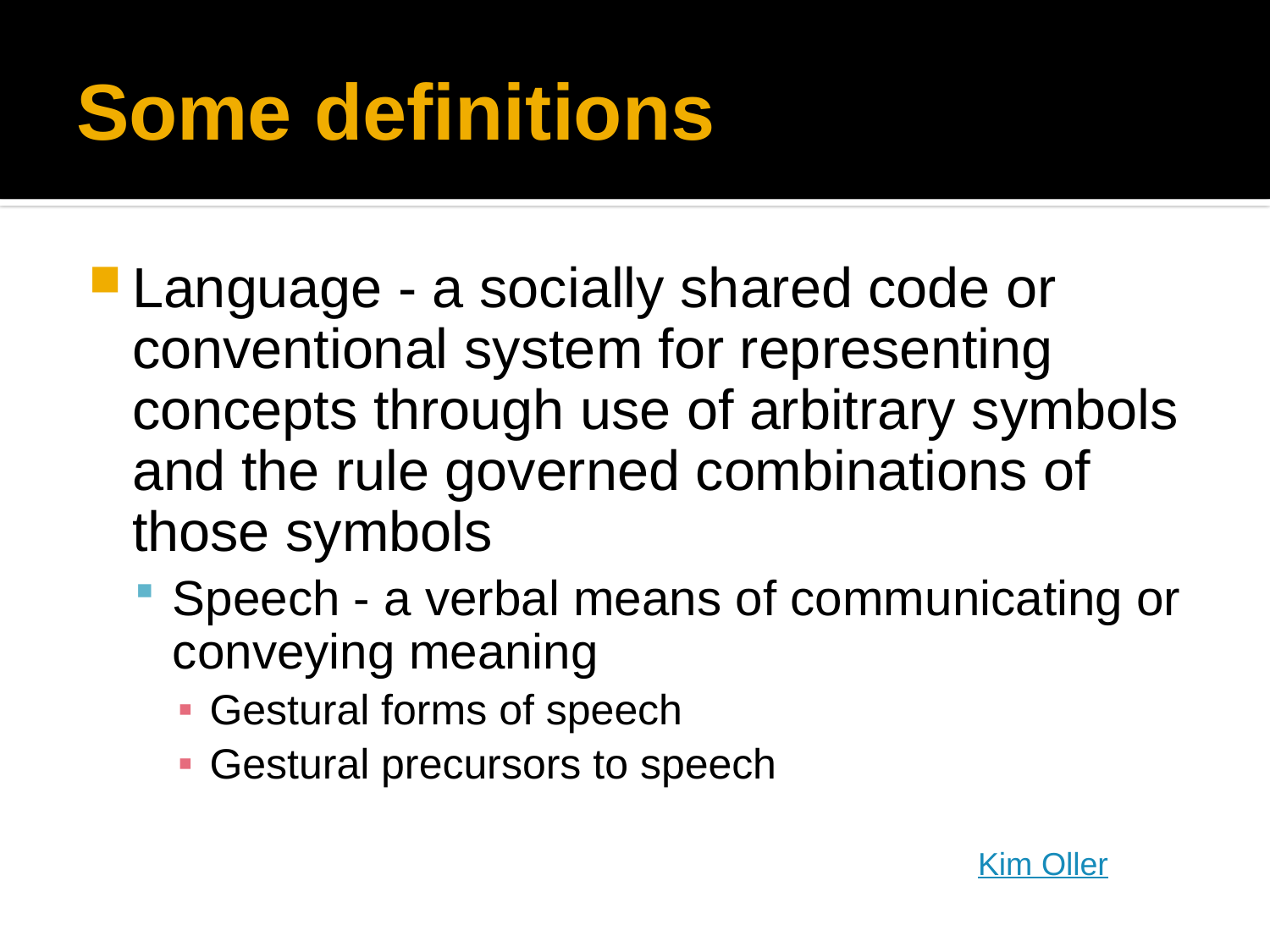

# Some definitions
Language - a socially shared code or conventional system for representing concepts through use of arbitrary symbols and the rule governed combinations of those symbols
Speech - a verbal means of communicating or conveying meaning
Gestural forms of speech
Gestural precursors to speech
Kim Oller